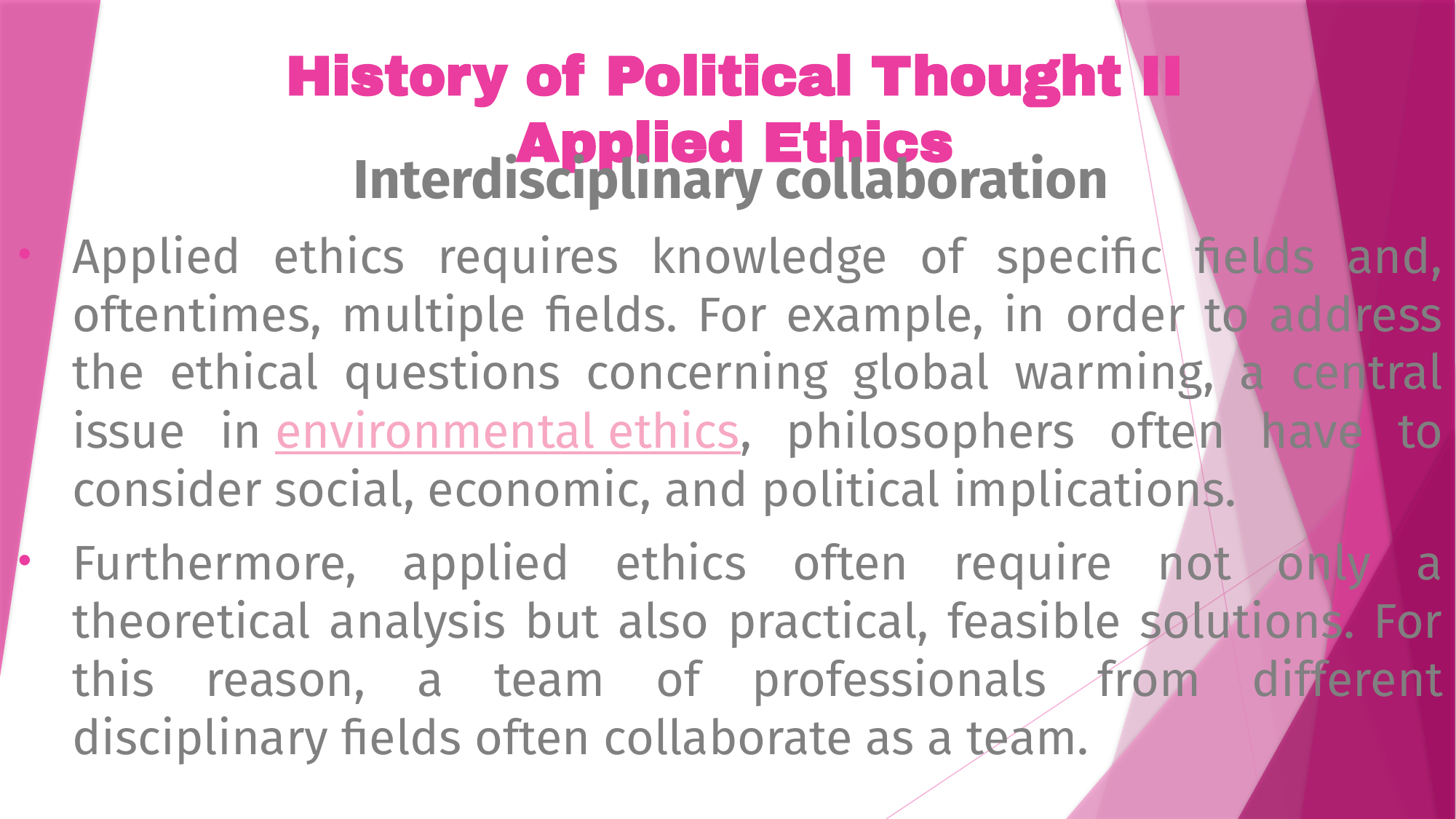

# History of Political Thought II Applied Ethics
Interdisciplinary collaboration
Applied ethics requires knowledge of specific fields and, oftentimes, multiple fields. For example, in order to address the ethical questions concerning global warming, a central issue in environmental ethics, philosophers often have to consider social, economic, and political implications.
Furthermore, applied ethics often require not only a theoretical analysis but also practical, feasible solutions. For this reason, a team of professionals from different disciplinary fields often collaborate as a team.